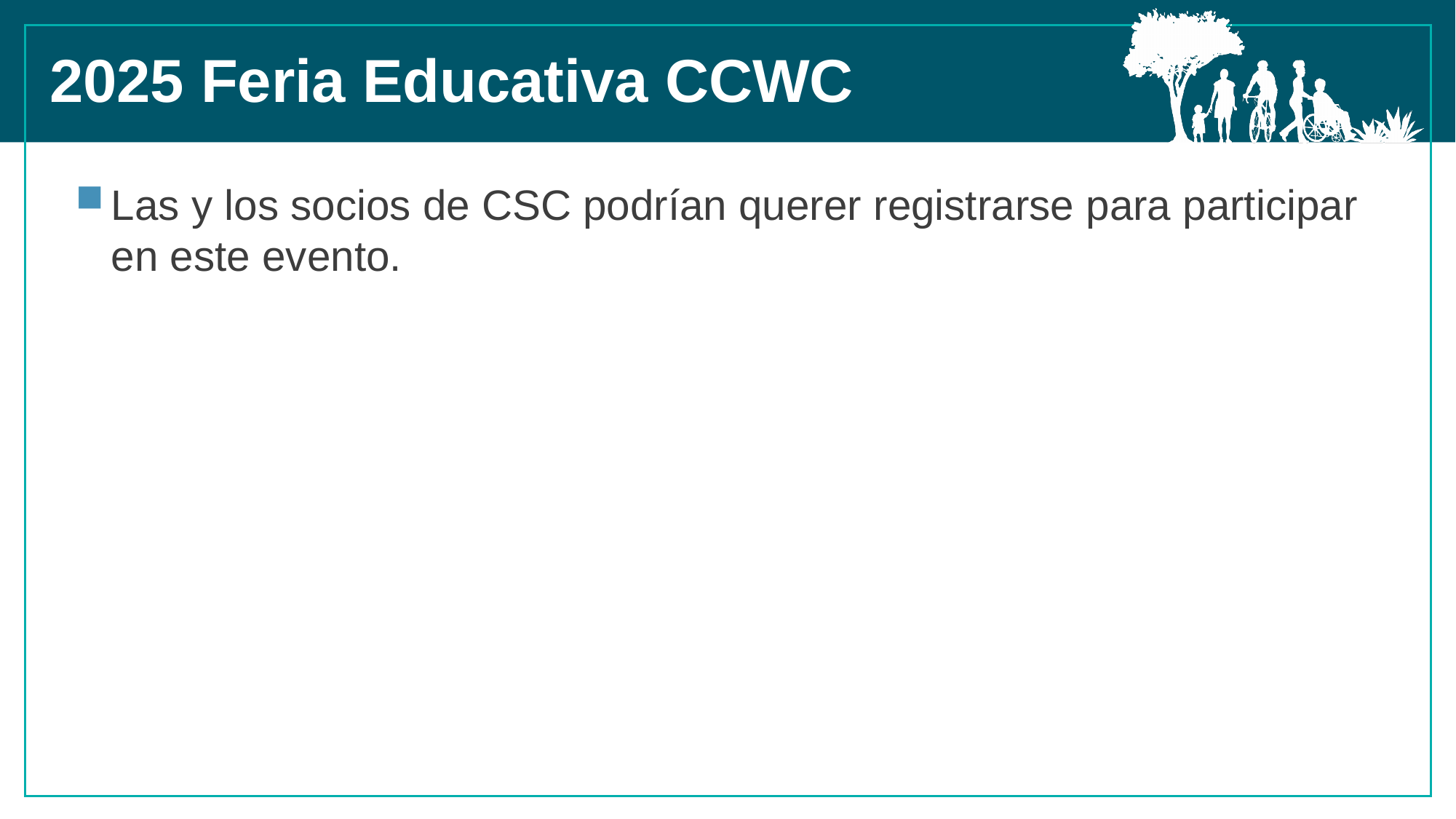

2025 Feria Educativa CCWC
Las y los socios de CSC podrían querer registrarse para participar en este evento.